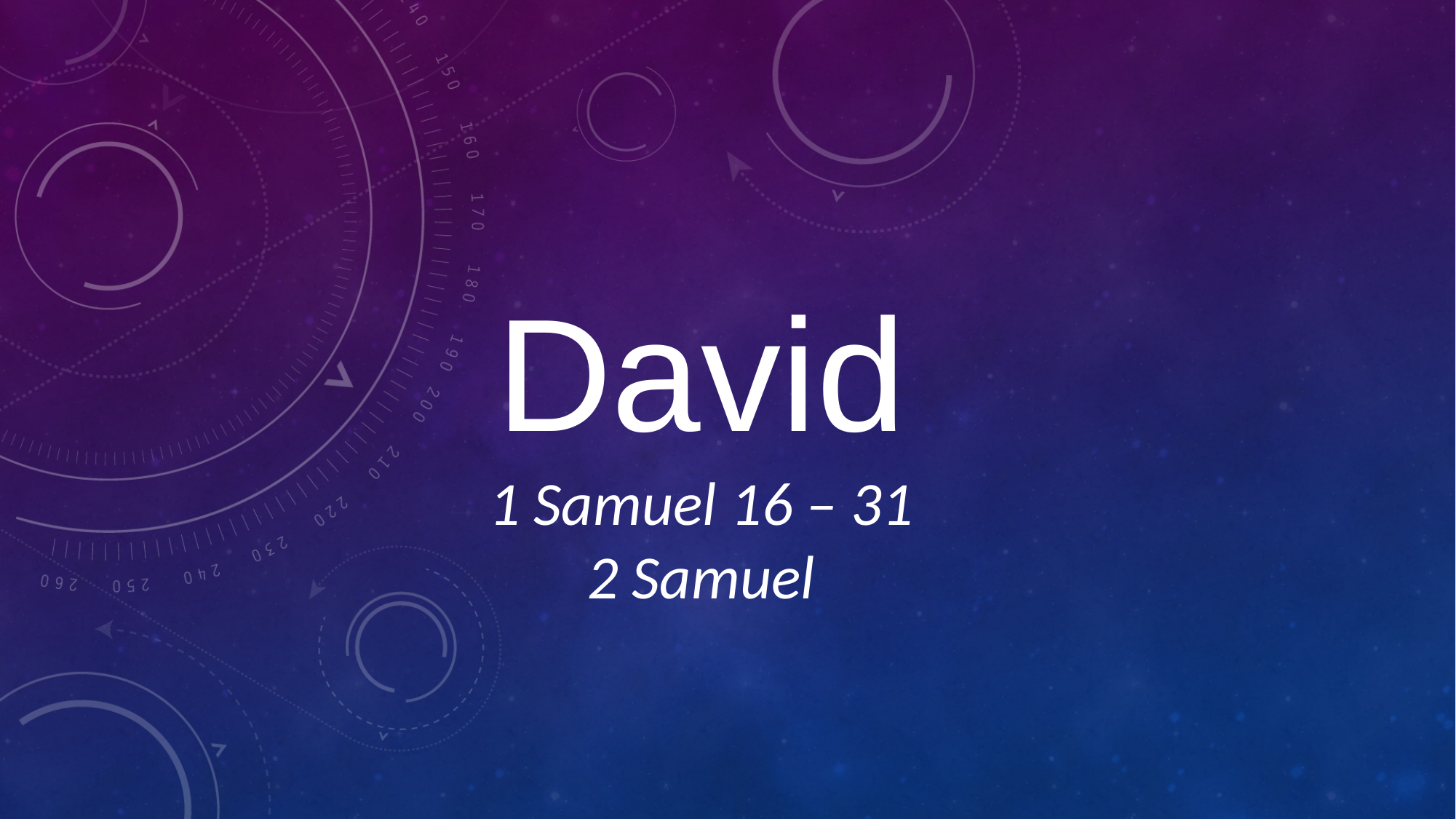

# David 1 Samuel 16 – 31 2 Samuel